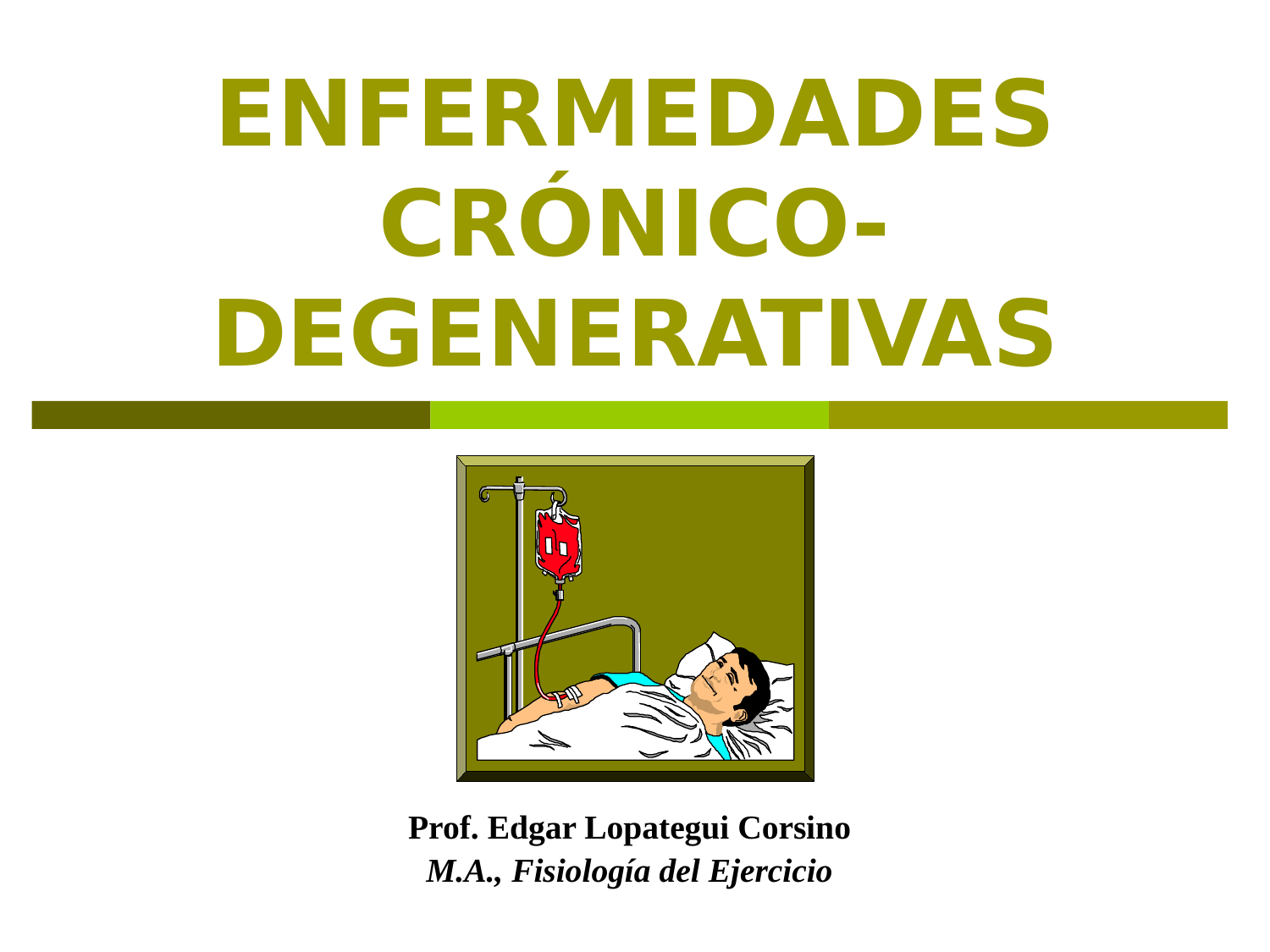

# ENFERMEDADES CRÓNICO- DEGENERATIVAS

Prof. Edgar Lopategui Corsino
M.A., Fisiología del Ejercicio